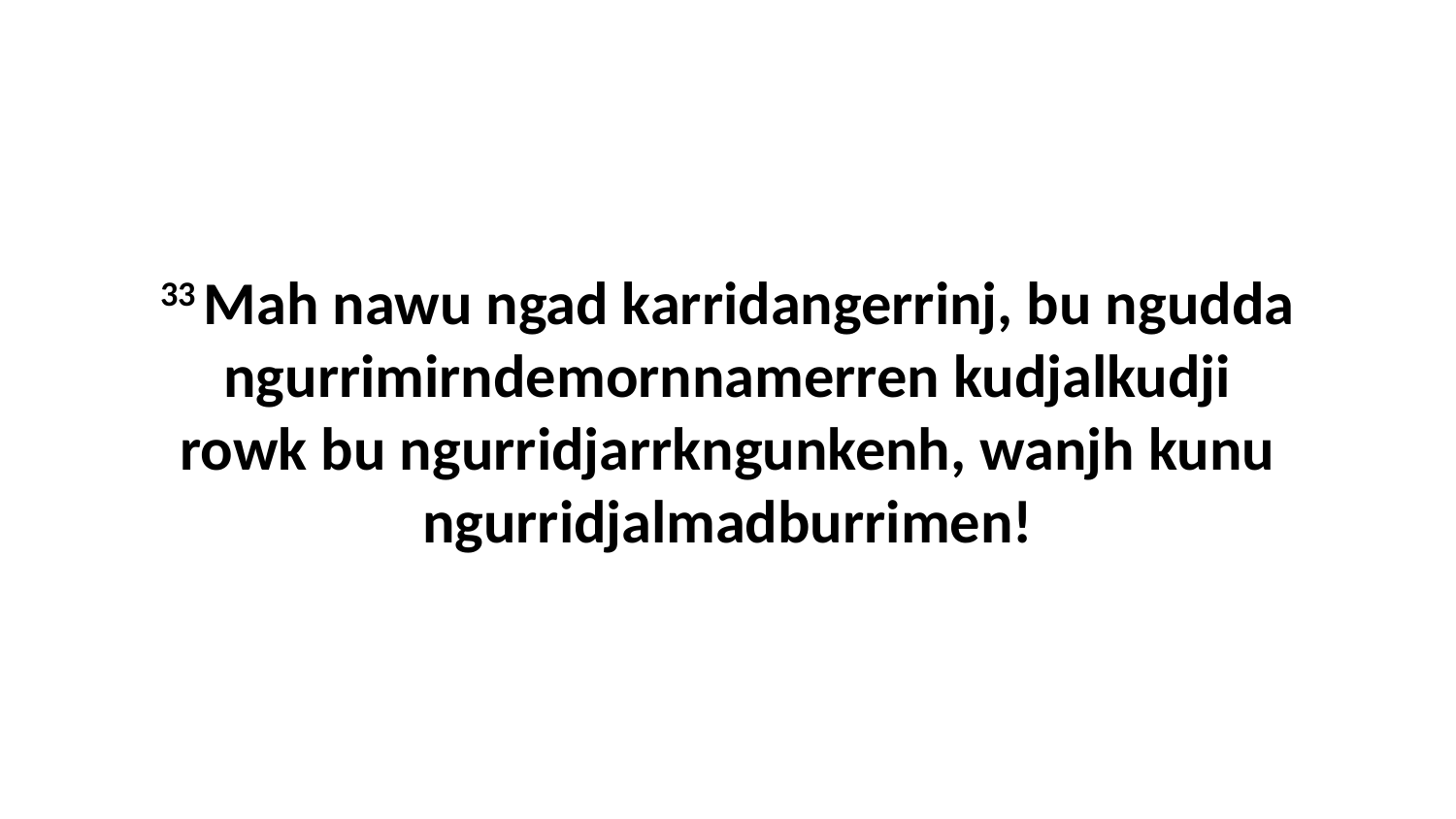

33 Mah nawu ngad karridangerrinj, bu ngudda ngurrimirndemornnamerren kudjalkudji rowk bu ngurridjarrkngunkenh, wanjh kunu ngurridjalmadburrimen!